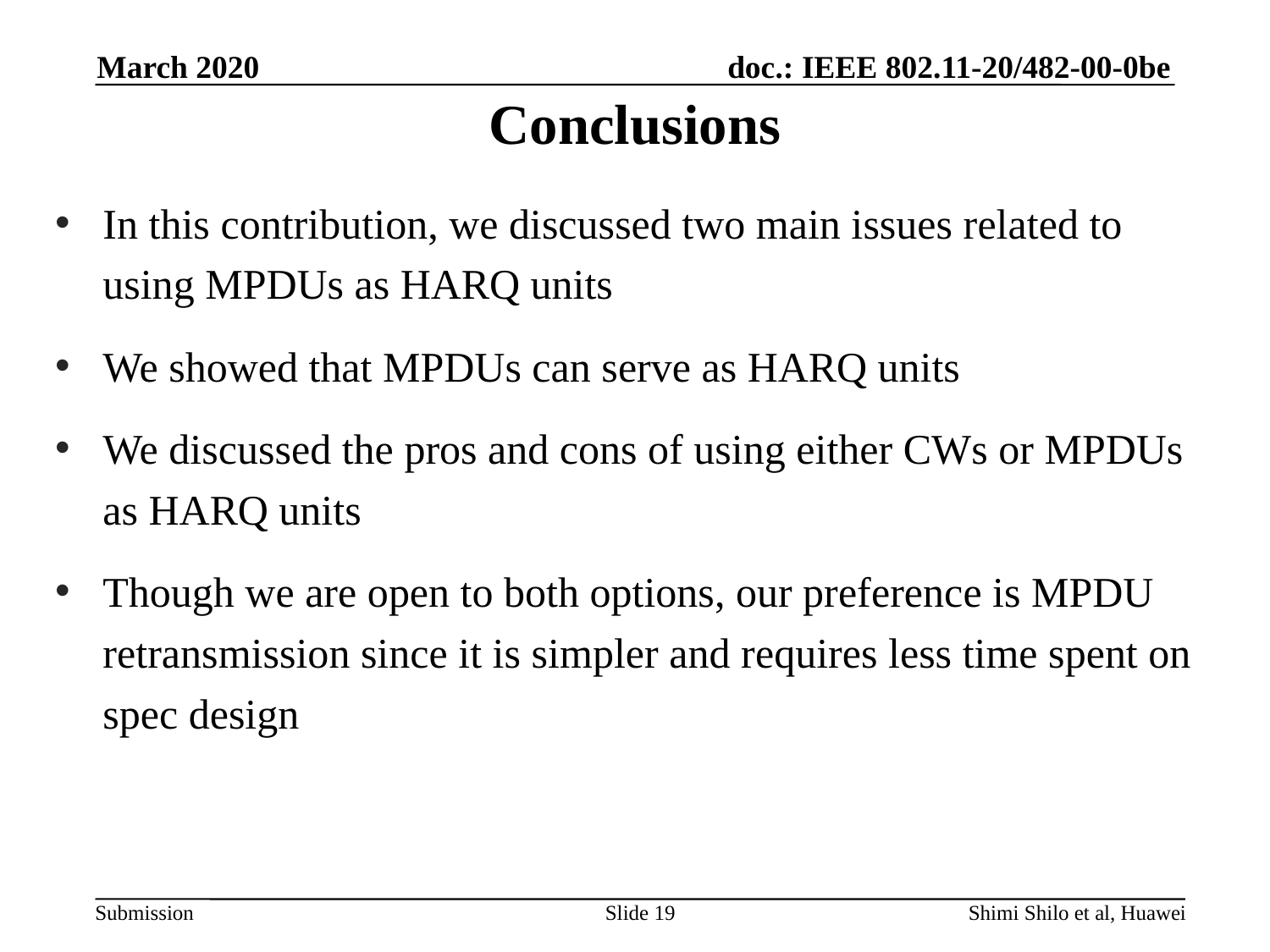

March 2020
# Conclusions
In this contribution, we discussed two main issues related to using MPDUs as HARQ units
We showed that MPDUs can serve as HARQ units
We discussed the pros and cons of using either CWs or MPDUs as HARQ units
Though we are open to both options, our preference is MPDU retransmission since it is simpler and requires less time spent on spec design
Slide 19
Shimi Shilo et al, Huawei